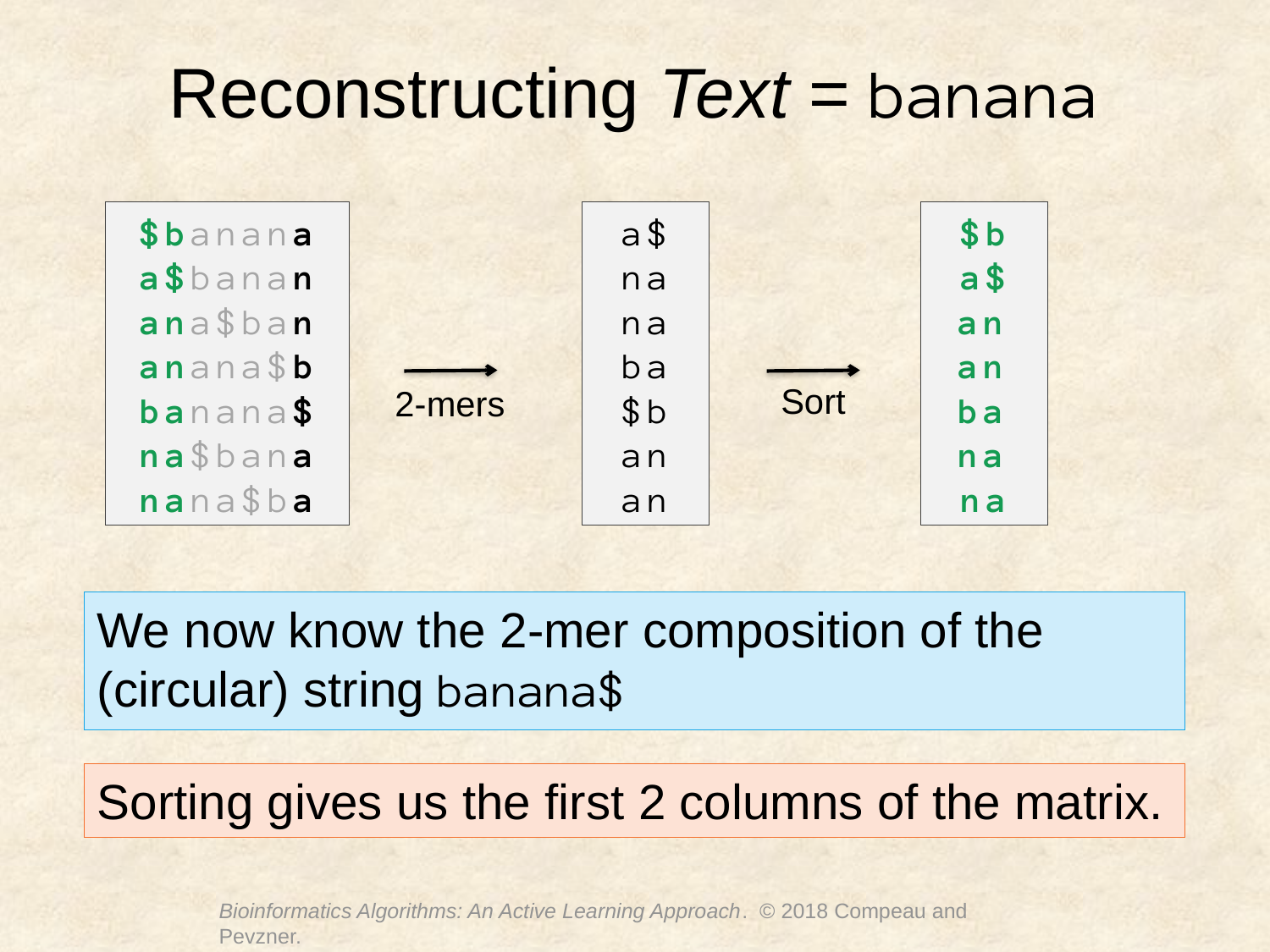

# Reconstructing Text = banana
$b
a$
an
an
ba
na
na
a$
na
na
ba
$b
an
an
$banana
a$banan
ana$ban
anana$b
banana$
na$bana
nana$ba

Sort
2-mers
We now know the 2-mer composition of the (circular) string banana$
Sorting gives us the first 2 columns of the matrix.
Bioinformatics Algorithms: An Active Learning Approach.  © 2018 Compeau and Pevzner.